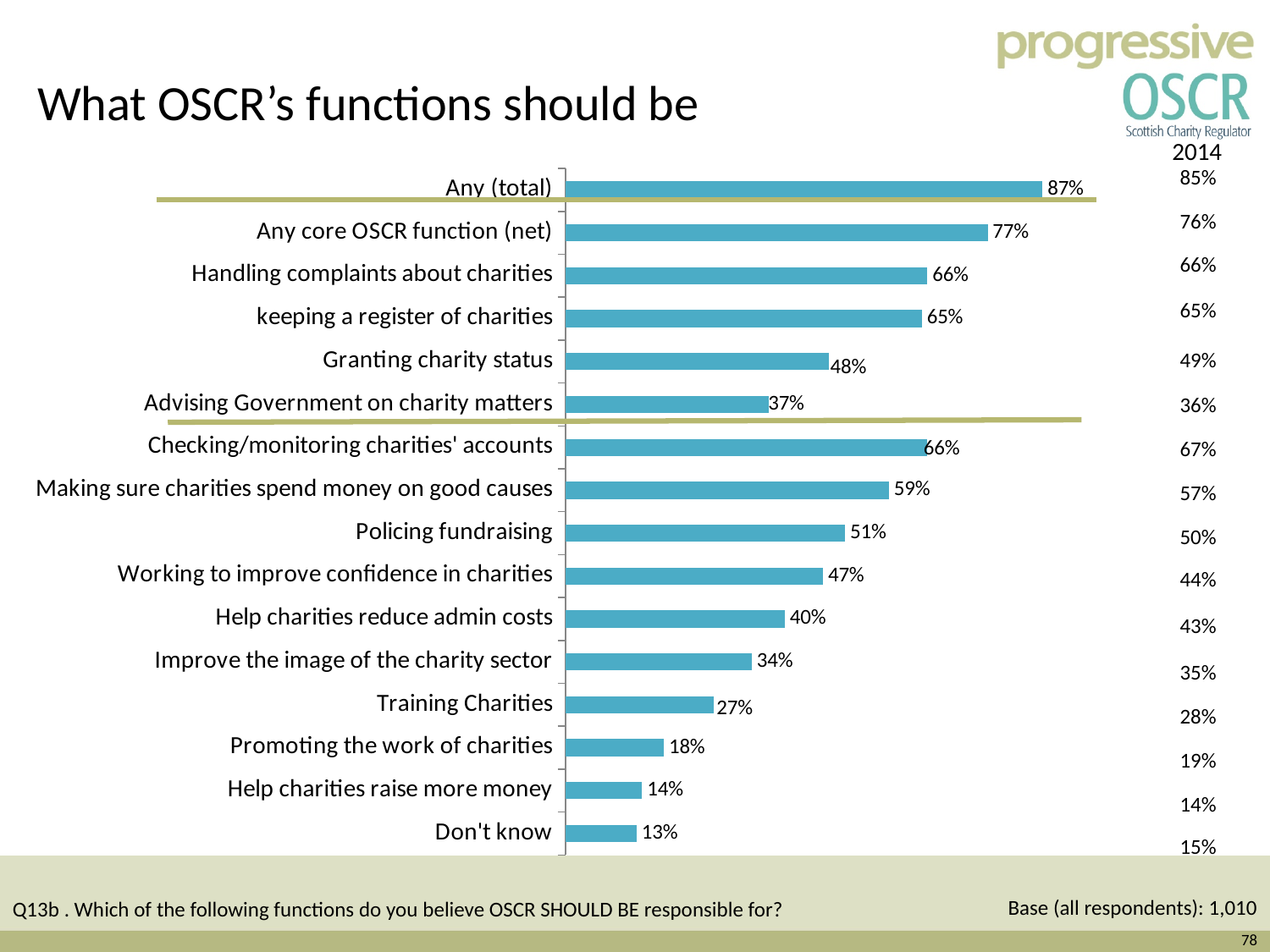

What OSCR’s functions should be
2014

### Chart

| Category | 2016 (B:1,010 |
|---|---|
| Don't know | 0.13 |
| Help charities raise more money | 0.14 |
| Promoting the work of charities | 0.18000000000000024 |
| Training Charities | 0.27 |
| Improve the image of the charity sector | 0.34 |
| Help charities reduce admin costs | 0.4 |
| Working to improve confidence in charities | 0.4700000000000001 |
| Policing fundraising | 0.51 |
| Making sure charities spend money on good causes | 0.59 |
| Checking/monitoring charities' accounts | 0.6600000000000013 |
| Advising Government on charity matters | 0.3700000000000004 |
| Granting charity status | 0.4800000000000003 |
| keeping a register of charities | 0.6500000000000012 |
| Handling complaints about charities | 0.6600000000000013 |
| Any core OSCR function (net) | 0.7700000000000011 |
| Any (total) | 0.870000000000001 |
85%
76%
66%
65%
49%
36%
67%

57%
50%
44%
43%
35%
28%
19%
14%
15%
Base (all respondents): 1,010
Q13b . Which of the following functions do you believe OSCR SHOULD BE responsible for?
78